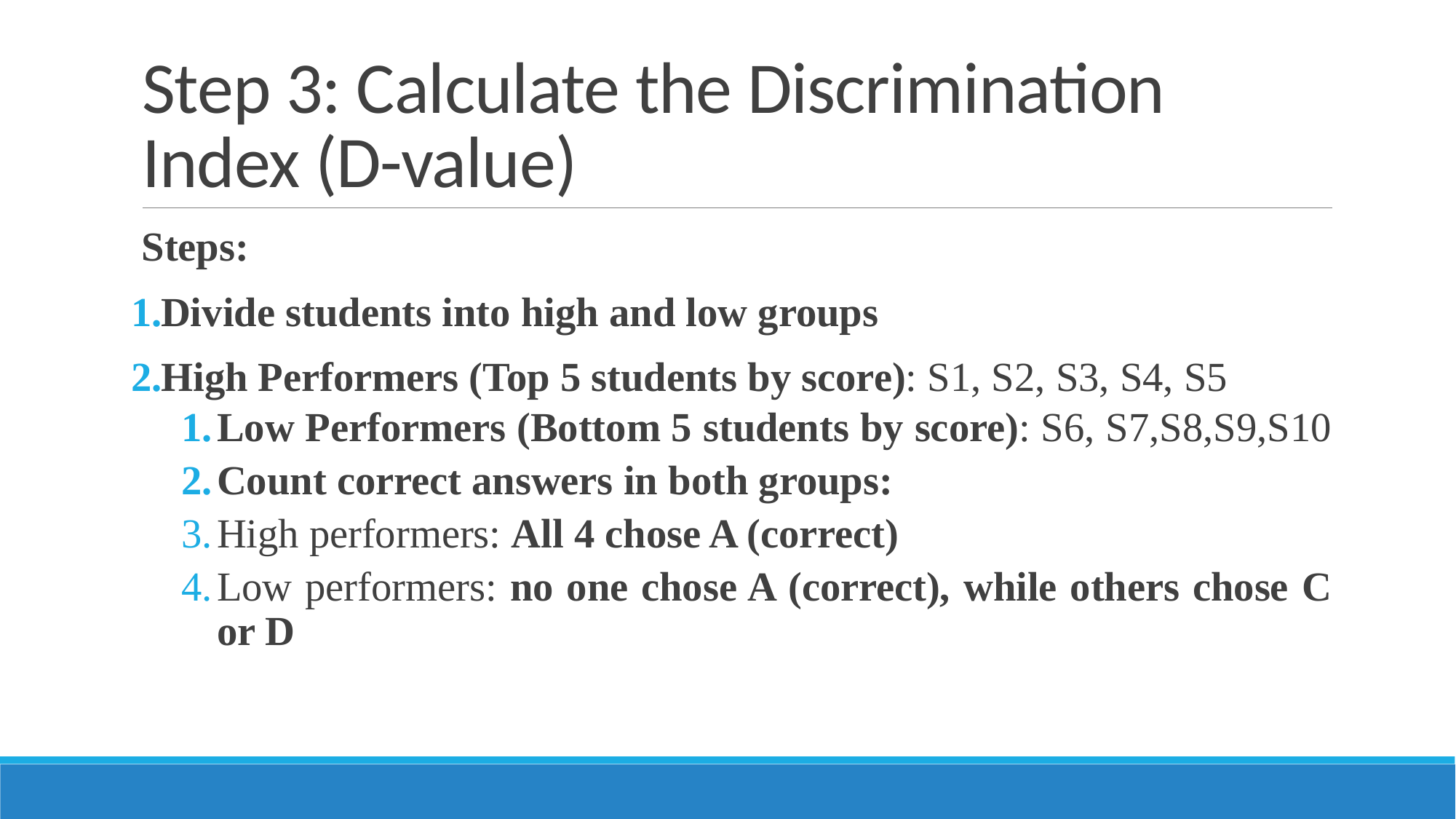

# Step 3: Calculate the Discrimination Index (D-value)
Steps:
Divide students into high and low groups
High Performers (Top 5 students by score): S1, S2, S3, S4, S5
Low Performers (Bottom 5 students by score): S6, S7,S8,S9,S10
Count correct answers in both groups:
High performers: All 4 chose A (correct)
Low performers: no one chose A (correct), while others chose C or D